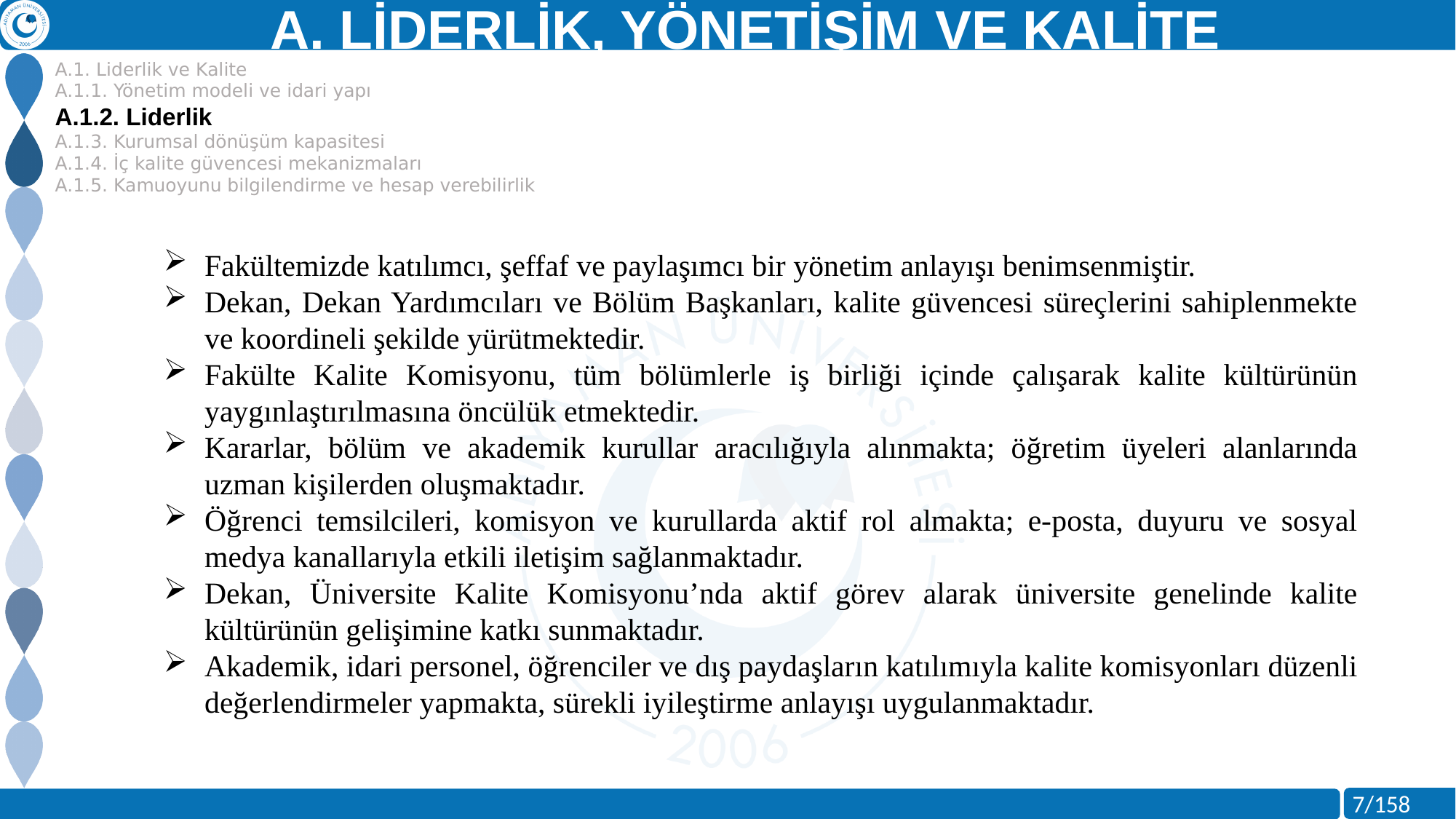

A. LİDERLİK, YÖNETİŞİM VE KALİTE
A.1. Liderlik ve Kalite
A.1.1. Yönetim modeli ve idari yapı
A.1.2. Liderlik
A.1.3. Kurumsal dönüşüm kapasitesi
A.1.4. İç kalite güvencesi mekanizmaları
A.1.5. Kamuoyunu bilgilendirme ve hesap verebilirlik
Fakültemizde katılımcı, şeffaf ve paylaşımcı bir yönetim anlayışı benimsenmiştir.
Dekan, Dekan Yardımcıları ve Bölüm Başkanları, kalite güvencesi süreçlerini sahiplenmekte ve koordineli şekilde yürütmektedir.
Fakülte Kalite Komisyonu, tüm bölümlerle iş birliği içinde çalışarak kalite kültürünün yaygınlaştırılmasına öncülük etmektedir.
Kararlar, bölüm ve akademik kurullar aracılığıyla alınmakta; öğretim üyeleri alanlarında uzman kişilerden oluşmaktadır.
Öğrenci temsilcileri, komisyon ve kurullarda aktif rol almakta; e-posta, duyuru ve sosyal medya kanallarıyla etkili iletişim sağlanmaktadır.
Dekan, Üniversite Kalite Komisyonu’nda aktif görev alarak üniversite genelinde kalite kültürünün gelişimine katkı sunmaktadır.
Akademik, idari personel, öğrenciler ve dış paydaşların katılımıyla kalite komisyonları düzenli değerlendirmeler yapmakta, sürekli iyileştirme anlayışı uygulanmaktadır.